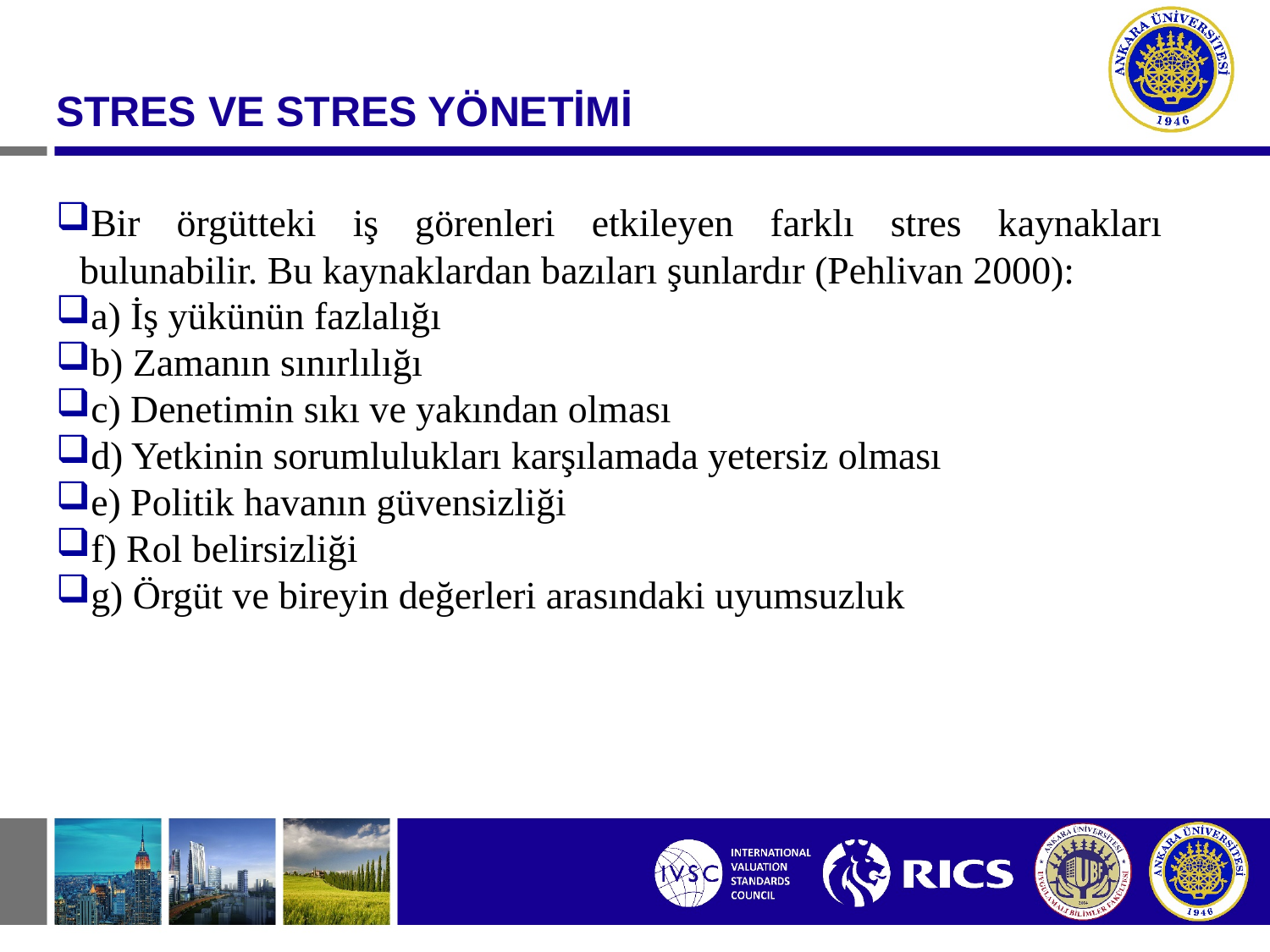

#
STRES VE STRES YÖNETİMİ
Bir örgütteki iş görenleri etkileyen farklı stres kaynakları bulunabilir. Bu kaynaklardan bazıları şunlardır (Pehlivan 2000):
a) İş yükünün fazlalığı
b) Zamanın sınırlılığı
c) Denetimin sıkı ve yakından olması
d) Yetkinin sorumlulukları karşılamada yetersiz olması
e) Politik havanın güvensizliği
f) Rol belirsizliği
g) Örgüt ve bireyin değerleri arasındaki uyumsuzluk